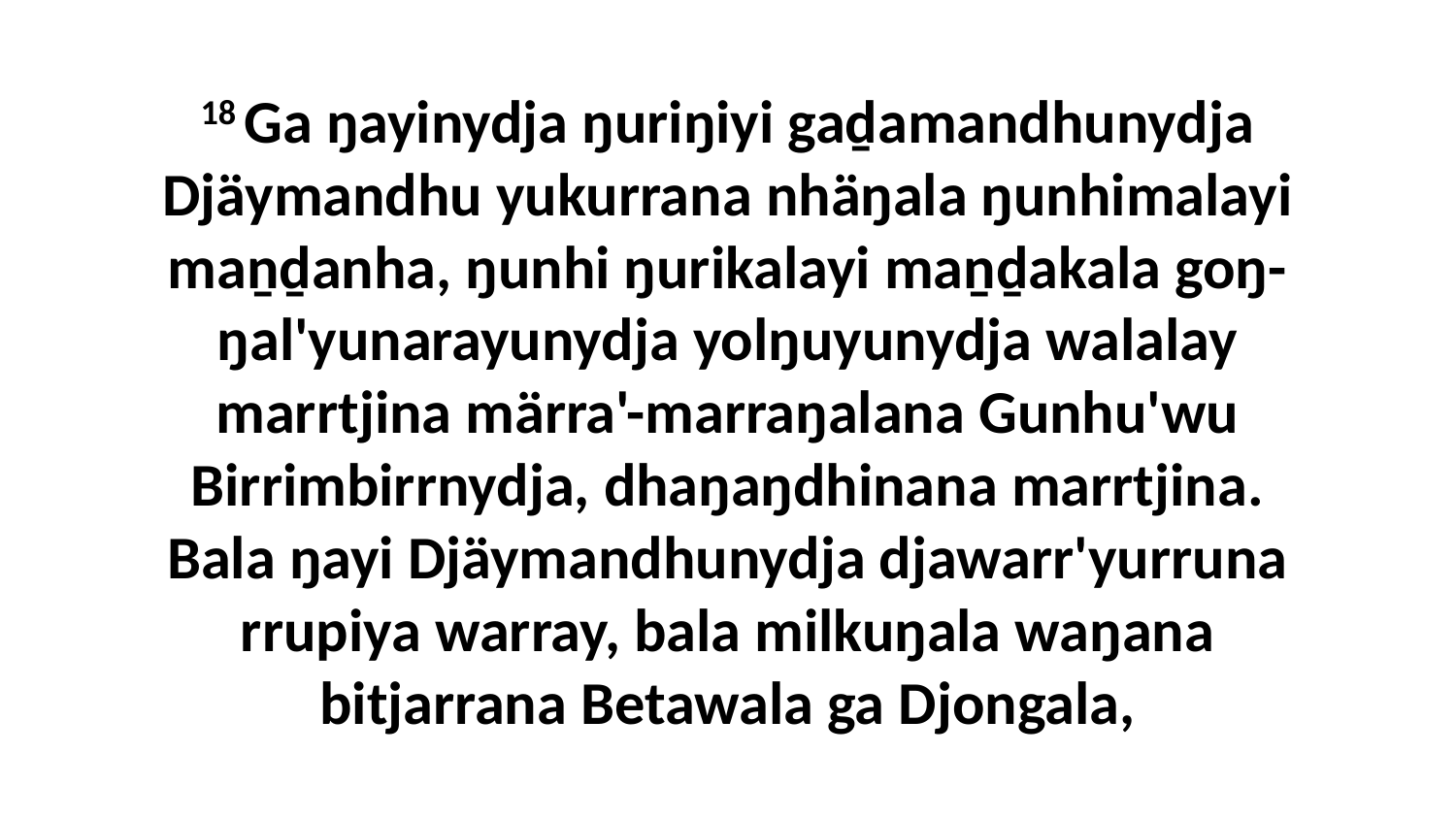

18 Ga ŋayinydja ŋuriŋiyi gaḏamandhunydja Djäymandhu yukurrana nhäŋala ŋunhimalayi maṉḏanha, ŋunhi ŋurikalayi maṉḏakala goŋ-ŋal'yunarayunydja yolŋuyunydja walalay marrtjina märra'-marraŋalana Gunhu'wu Birrimbirrnydja, dhaŋaŋdhinana marrtjina. Bala ŋayi Djäymandhunydja djawarr'yurruna rrupiya warray, bala milkuŋala waŋana bitjarrana Betawala ga Djongala,